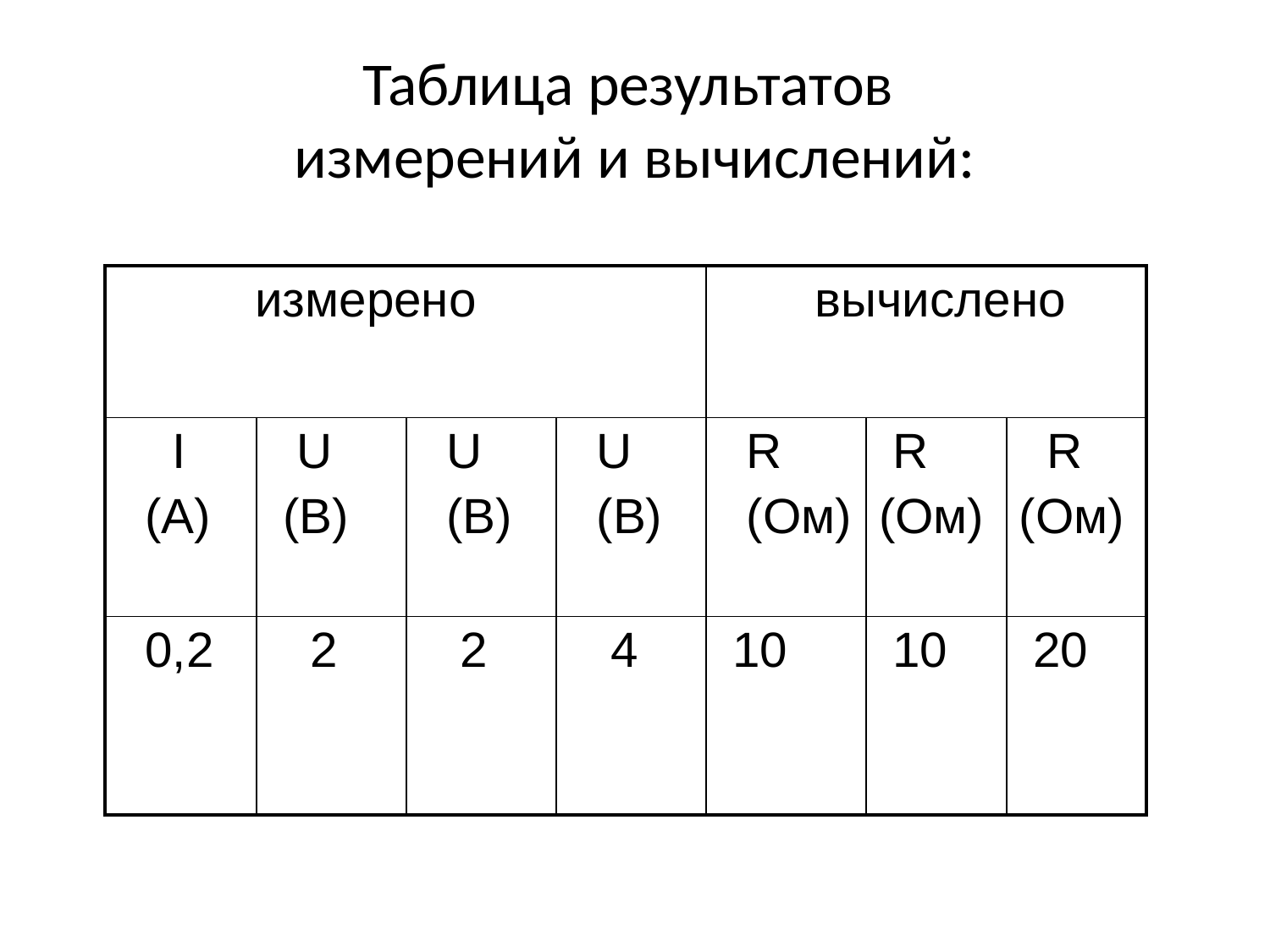

# Таблица результатов измерений и вычислений:
| измерено |  |  |  | вычислено |  |  |
| --- | --- | --- | --- | --- | --- | --- |
| I (A) | U (B) | U (B) | U (B) | R (Oм) | R (Ом) | R (Ом) |
| 0,2 | 2 | 2 | 4 | 10 | 10 | 20 |